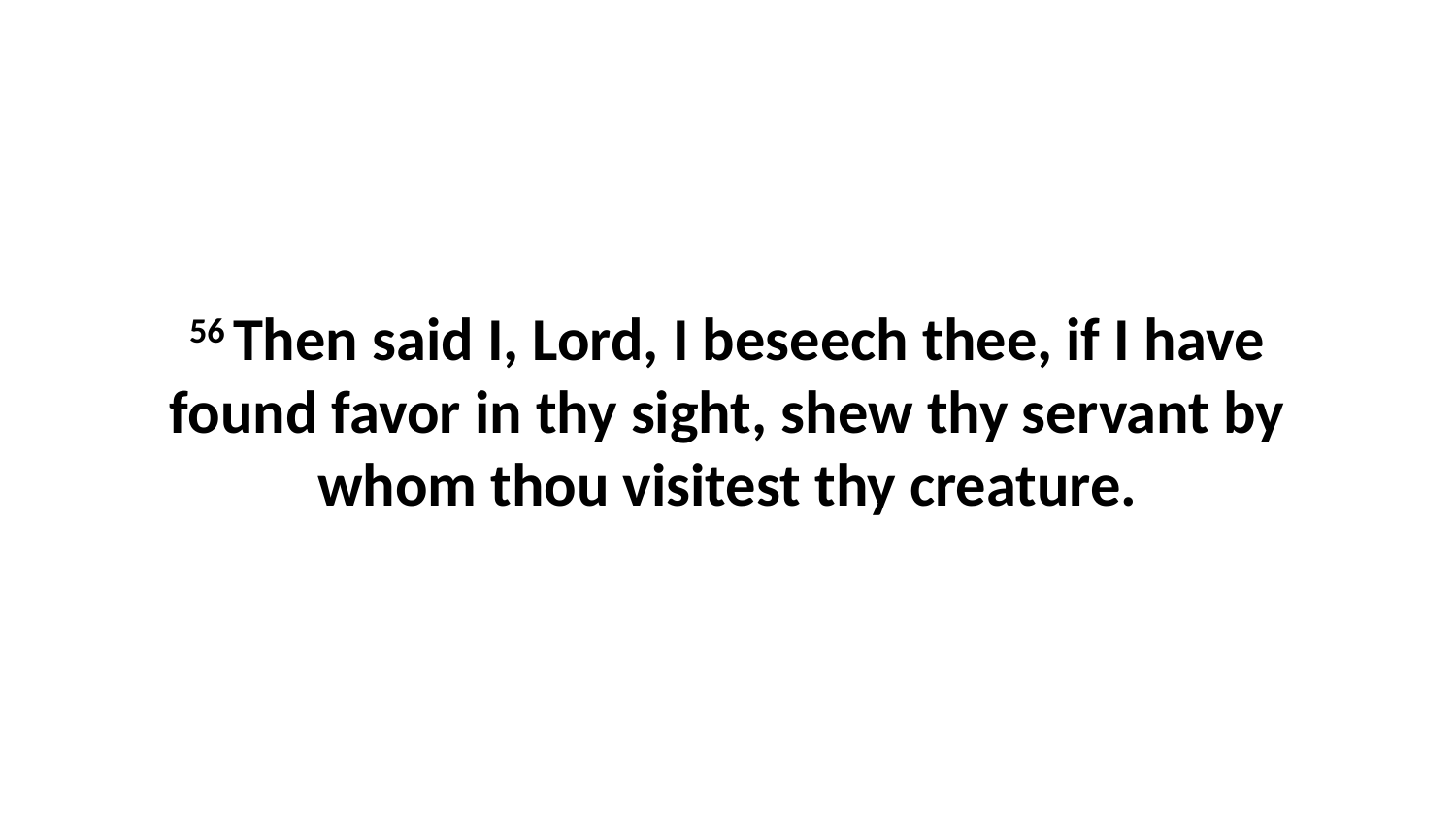

56 Then said I, Lord, I beseech thee, if I have found favor in thy sight, shew thy servant by whom thou visitest thy creature.